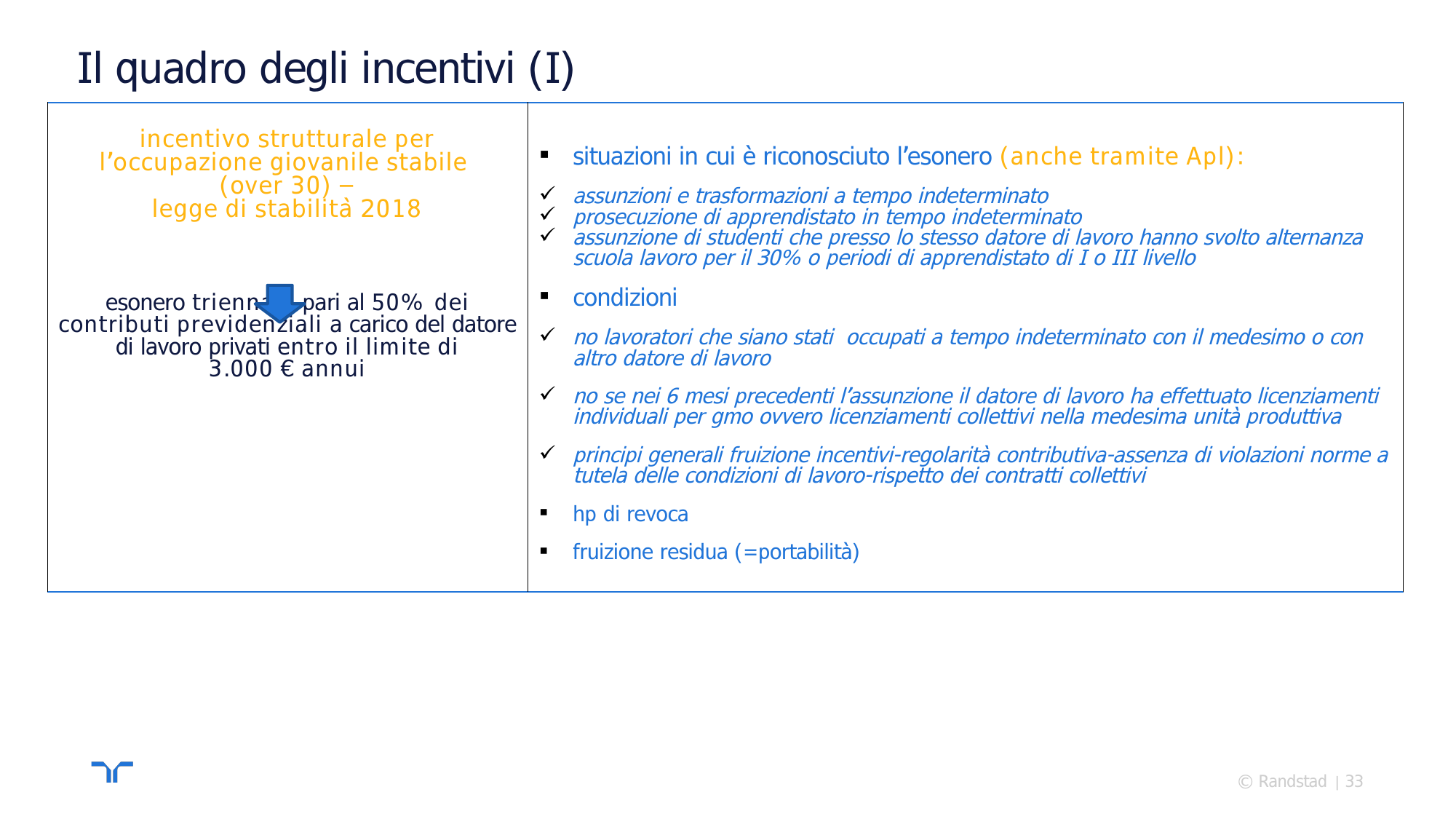

# Il quadro degli incentivi (I)
| incentivo strutturale per l’occupazione giovanile stabile (over 30) – legge di stabilità 2018 esonero triennale pari al 50% dei contributi previdenziali a carico del datore di lavoro privati entro il limite di 3.000 € annui | situazioni in cui è riconosciuto l’esonero (anche tramite Apl): assunzioni e trasformazioni a tempo indeterminato prosecuzione di apprendistato in tempo indeterminato assunzione di studenti che presso lo stesso datore di lavoro hanno svolto alternanza scuola lavoro per il 30% o periodi di apprendistato di I o III livello condizioni no lavoratori che siano stati occupati a tempo indeterminato con il medesimo o con altro datore di lavoro no se nei 6 mesi precedenti l’assunzione il datore di lavoro ha effettuato licenziamenti individuali per gmo ovvero licenziamenti collettivi nella medesima unità produttiva principi generali fruizione incentivi-regolarità contributiva-assenza di violazioni norme a tutela delle condizioni di lavoro-rispetto dei contratti collettivi hp di revoca fruizione residua (=portabilità) |
| --- | --- |

© Randstad
33